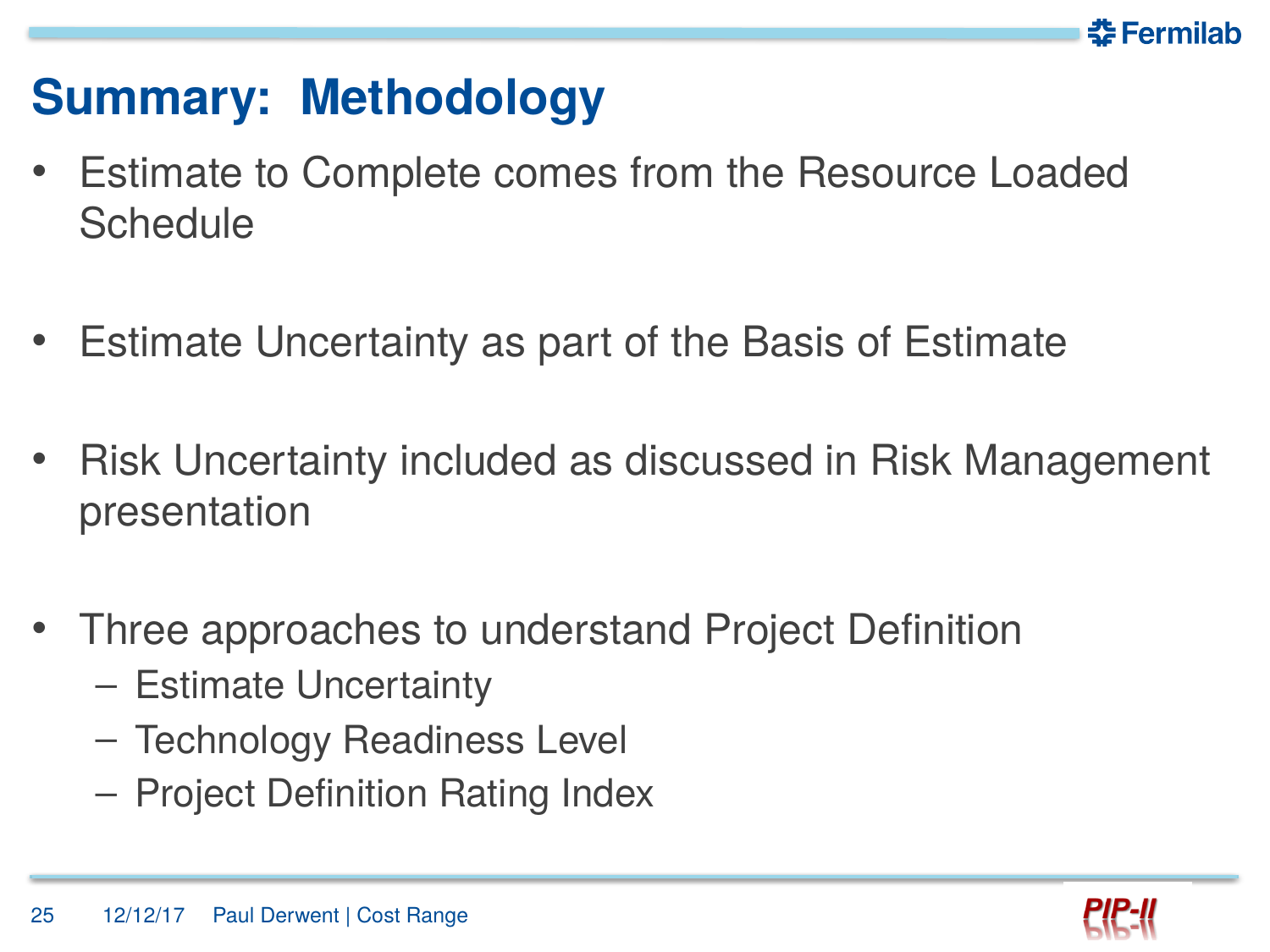

# Summary:  Methodology
Estimate to Complete comes from the Resource Loaded Schedule

Estimate Uncertainty as part of the Basis of Estimate

Risk Uncertainty included as discussed in Risk Management presentation

Three approaches to understand Project Definition
Estimate Uncertainty
Technology Readiness Level
Project Definition Rating Index
25
12/12/17
Paul Derwent | Cost Range